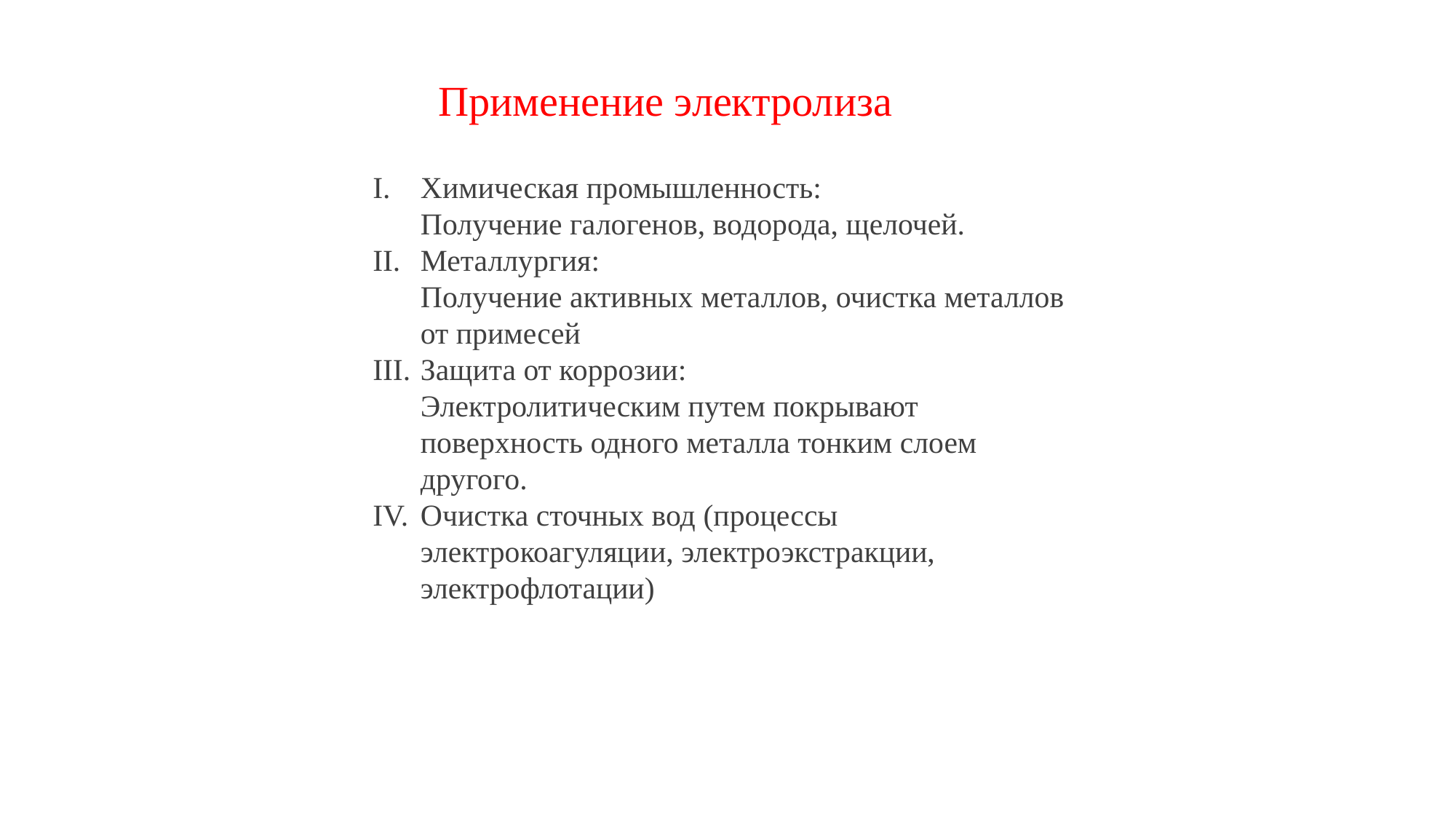

# Применение электролиза
Химическая промышленность:
Получение галогенов, водорода, щелочей.
Металлургия:
Получение активных металлов, очистка металлов от примесей
Защита от коррозии:
Электролитическим путем покрывают поверхность одного металла тонким слоем другого.
Очистка сточных вод (процессы электрокоагуляции, электроэкстракции, электрофлотации)